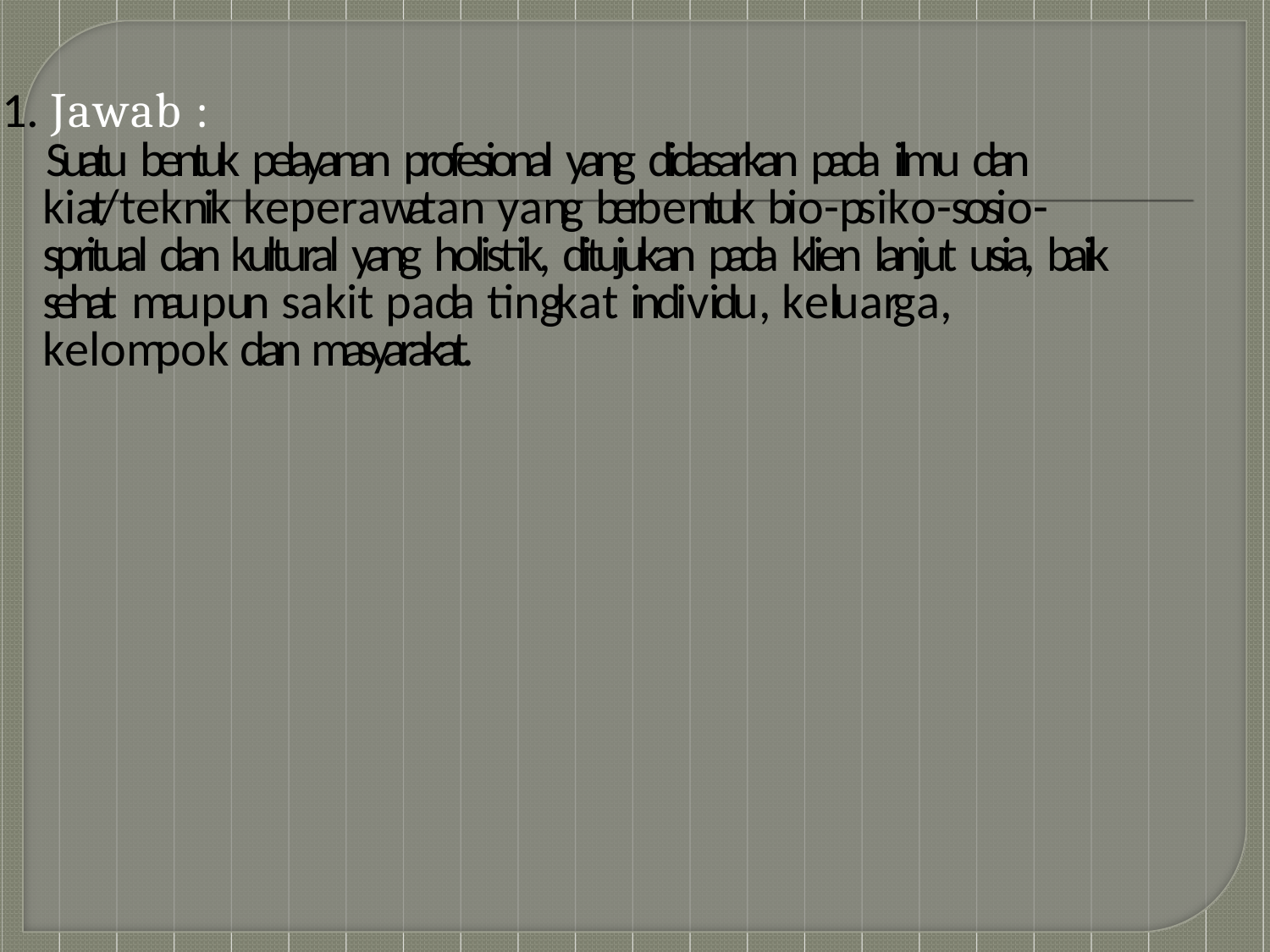

1. Jawab :
           Suatu bentuk pelayanan profesional yang didasarkan pada ilmu dan  kiat/teknik keperawatan yang berbentuk bio-psiko-sosio-spritual dan  kultural yang holistik, ditujukan pada klien lanjut usia, baik sehat  maupun sakit pada tingkat individu, keluarga, kelompok dan  masyarakat.